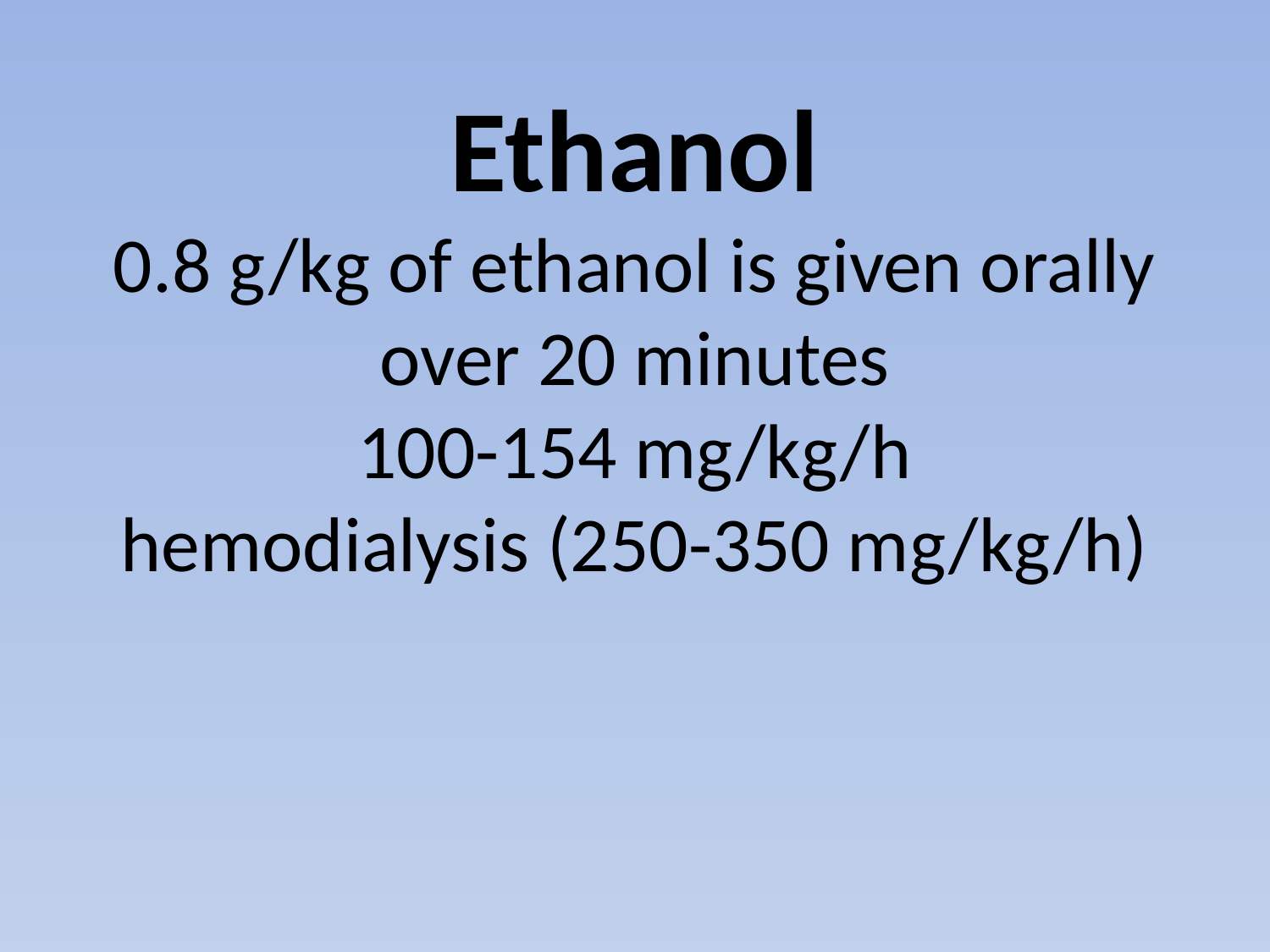

# Ethanol 0.8 g/kg of ethanol is given orally over 20 minutes 100-154 mg/kg/h hemodialysis (250-350 mg/kg/h)